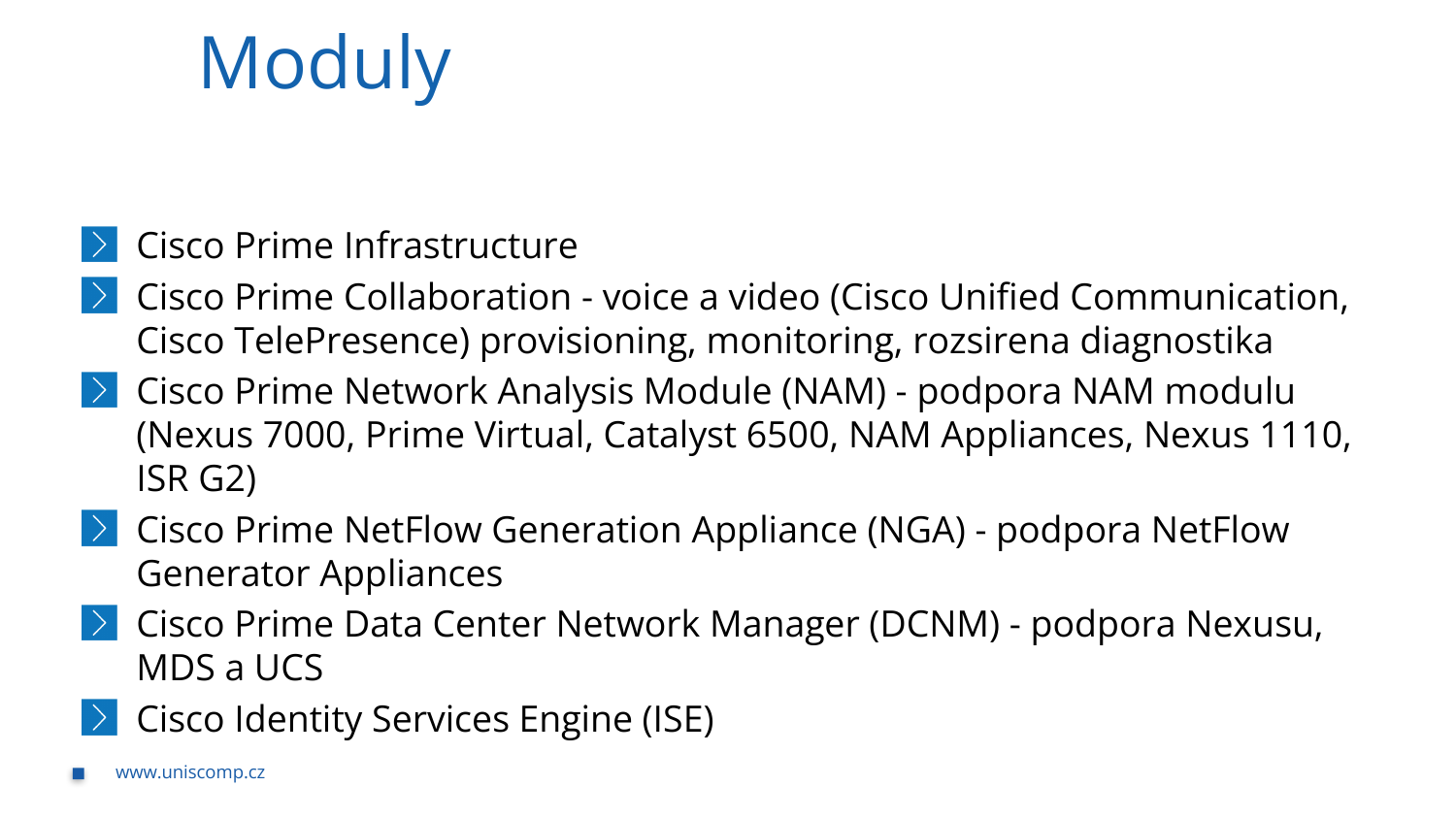

# Moduly
Cisco Prime Infrastructure
Cisco Prime Collaboration - voice a video (Cisco Unified Communication, Cisco TelePresence) provisioning, monitoring, rozsirena diagnostika
Cisco Prime Network Analysis Module (NAM) - podpora NAM modulu (Nexus 7000, Prime Virtual, Catalyst 6500, NAM Appliances, Nexus 1110, ISR G2)
Cisco Prime NetFlow Generation Appliance (NGA) - podpora NetFlow Generator Appliances
Cisco Prime Data Center Network Manager (DCNM) - podpora Nexusu, MDS a UCS
Cisco Identity Services Engine (ISE)

www.uniscomp.cz